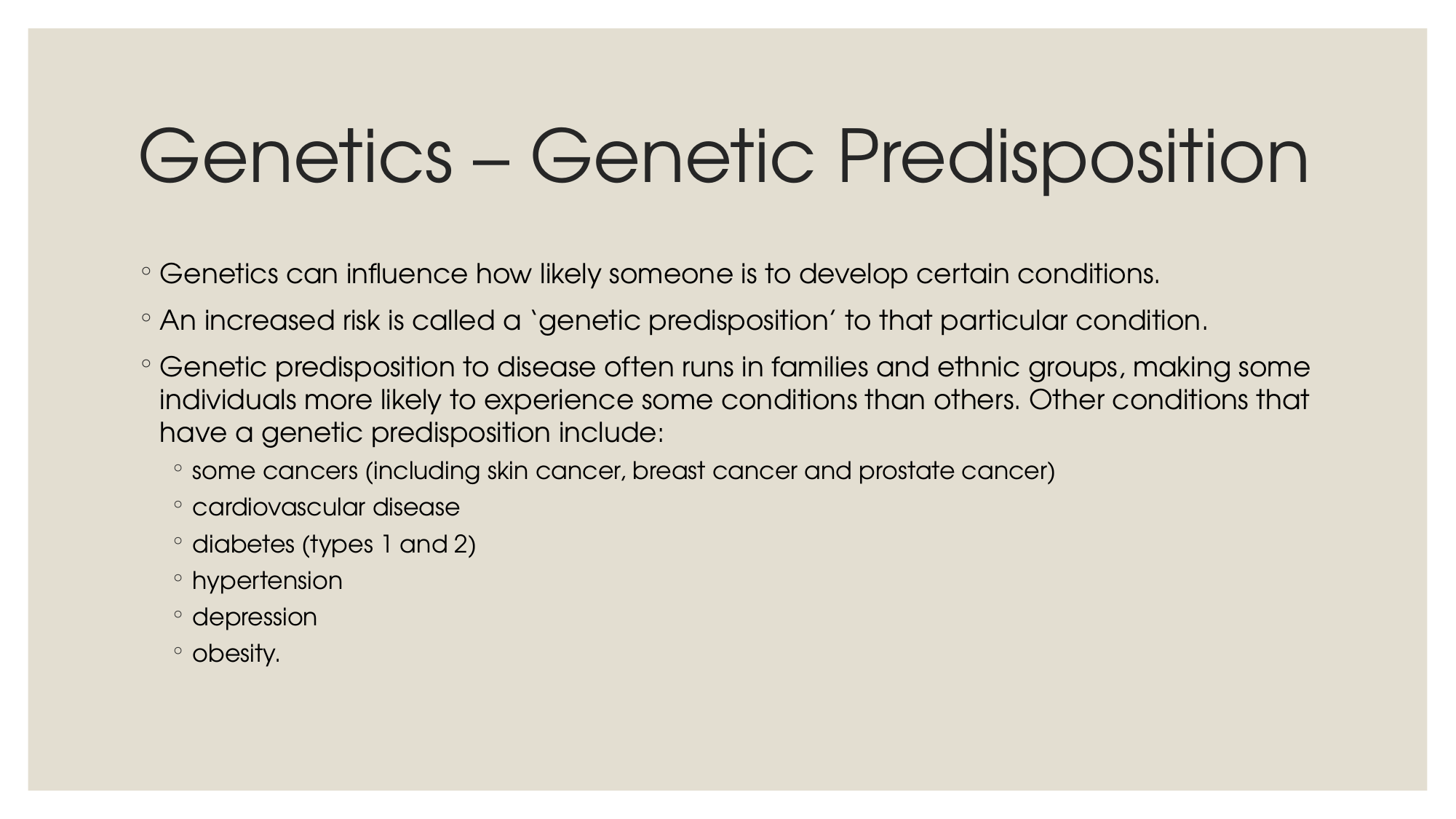

# Genetics – Genetic Predisposition
Genetics can influence how likely someone is to develop certain conditions.
An increased risk is called a ‘genetic predisposition’ to that particular condition.
Genetic predisposition to disease often runs in families and ethnic groups, making some individuals more likely to experience some conditions than others. Other conditions that have a genetic predisposition include:
some cancers (including skin cancer, breast cancer and prostate cancer)
cardiovascular disease
diabetes (types 1 and 2)
hypertension
depression
obesity.